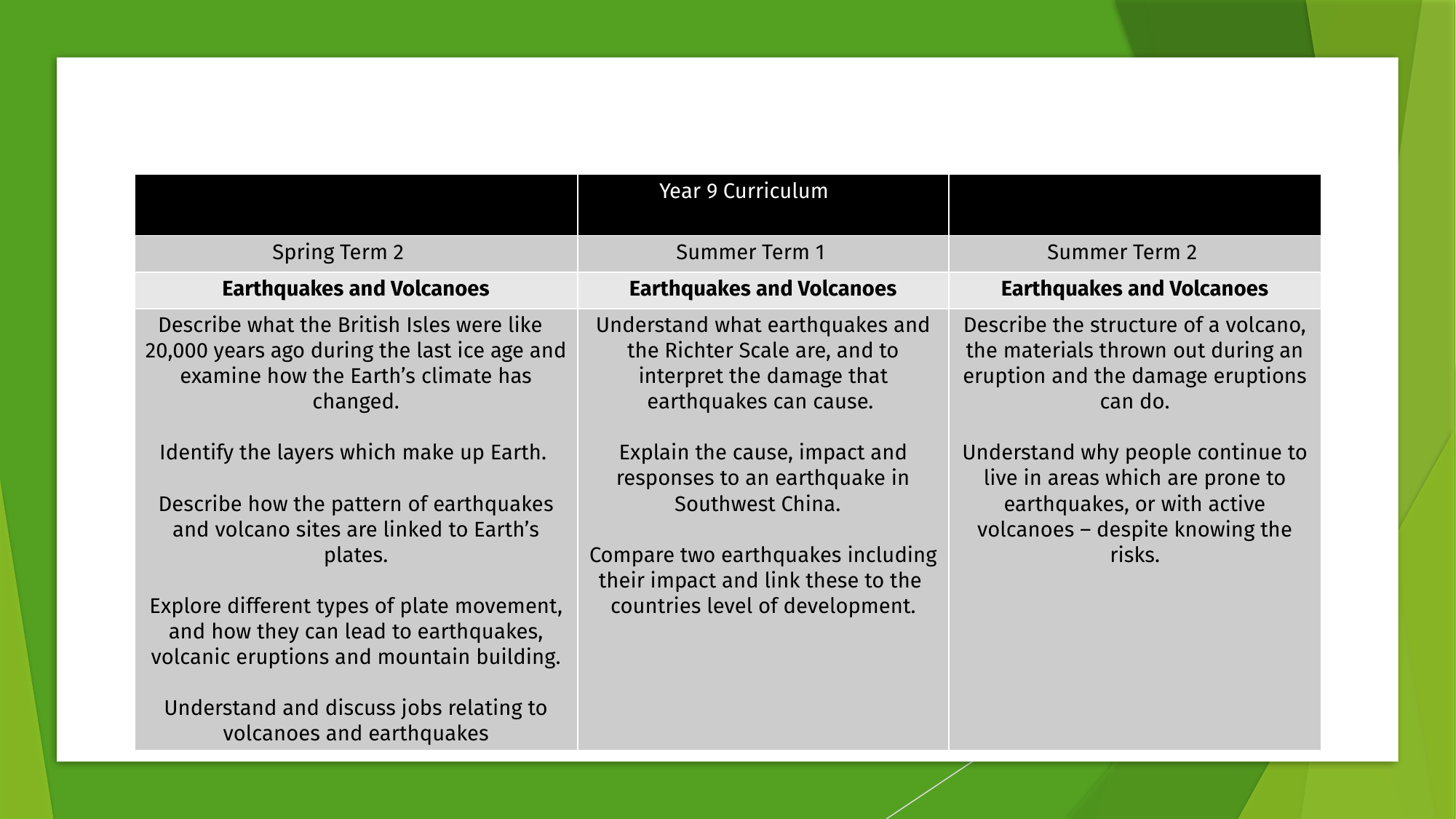

|  | Year 9 Curriculum |  |
| --- | --- | --- |
| Spring Term 2 | Summer Term 1 | Summer Term 2 |
| Earthquakes and Volcanoes | Earthquakes and Volcanoes | Earthquakes and Volcanoes |
| Describe what the British Isles were like 20,000 years ago during the last ice age and examine how the Earth’s climate has changed. Identify the layers which make up Earth. Describe how the pattern of earthquakes and volcano sites are linked to Earth’s plates. Explore different types of plate movement, and how they can lead to earthquakes, volcanic eruptions and mountain building. Understand and discuss jobs relating to volcanoes and earthquakes | Understand what earthquakes and the Richter Scale are, and to interpret the damage that earthquakes can cause. Explain the cause, impact and responses to an earthquake in Southwest China. Compare two earthquakes including their impact and link these to the countries level of development. | Describe the structure of a volcano, the materials thrown out during an eruption and the damage eruptions can do. Understand why people continue to live in areas which are prone to earthquakes, or with active volcanoes – despite knowing the risks. |